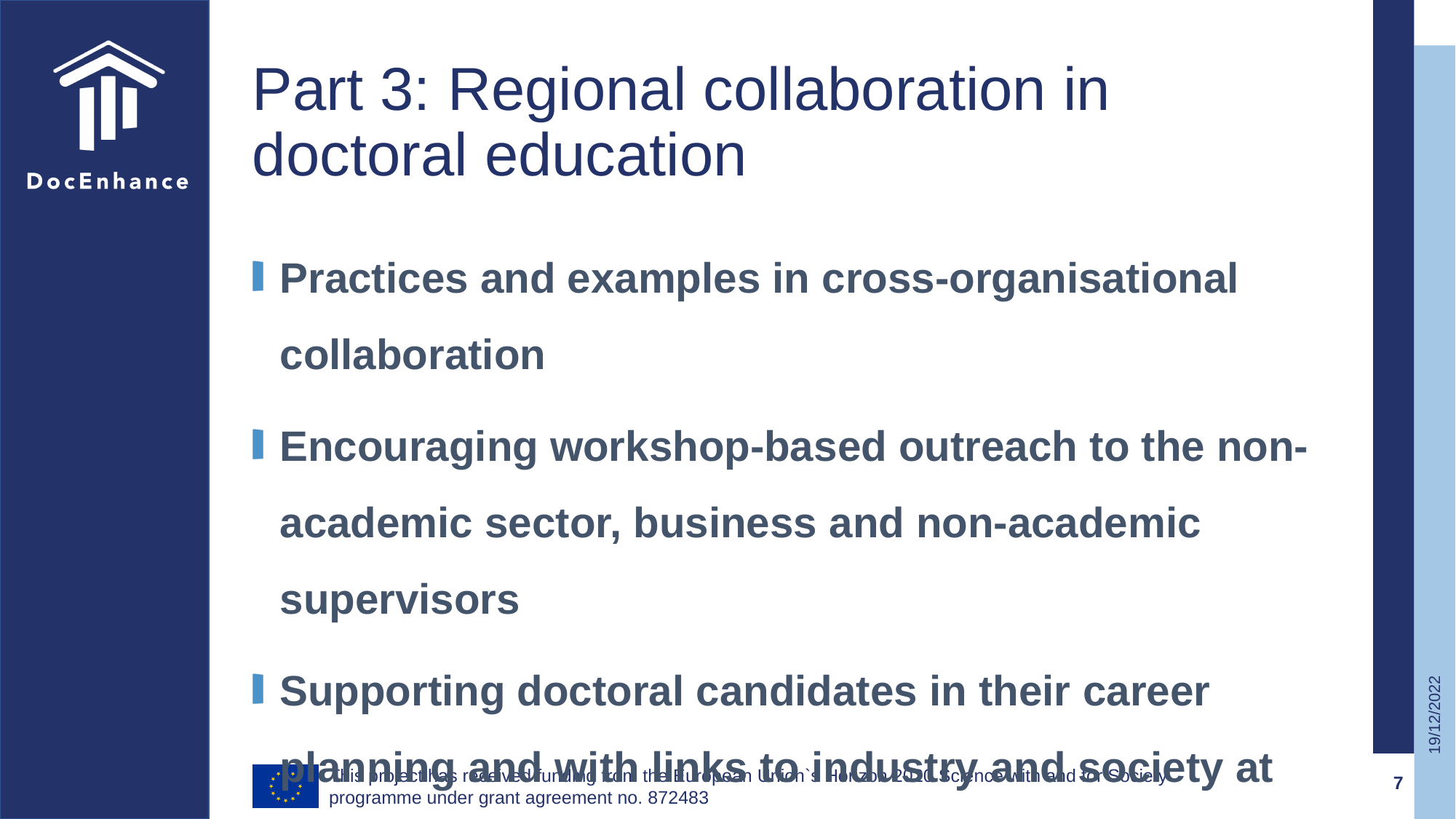

# Part 3: Regional collaboration in doctoral education
Practices and examples in cross-organisational collaboration
Encouraging workshop-based outreach to the non-academic sector, business and non-academic supervisors
Supporting doctoral candidates in their career planning and with links to industry and society at large.

7